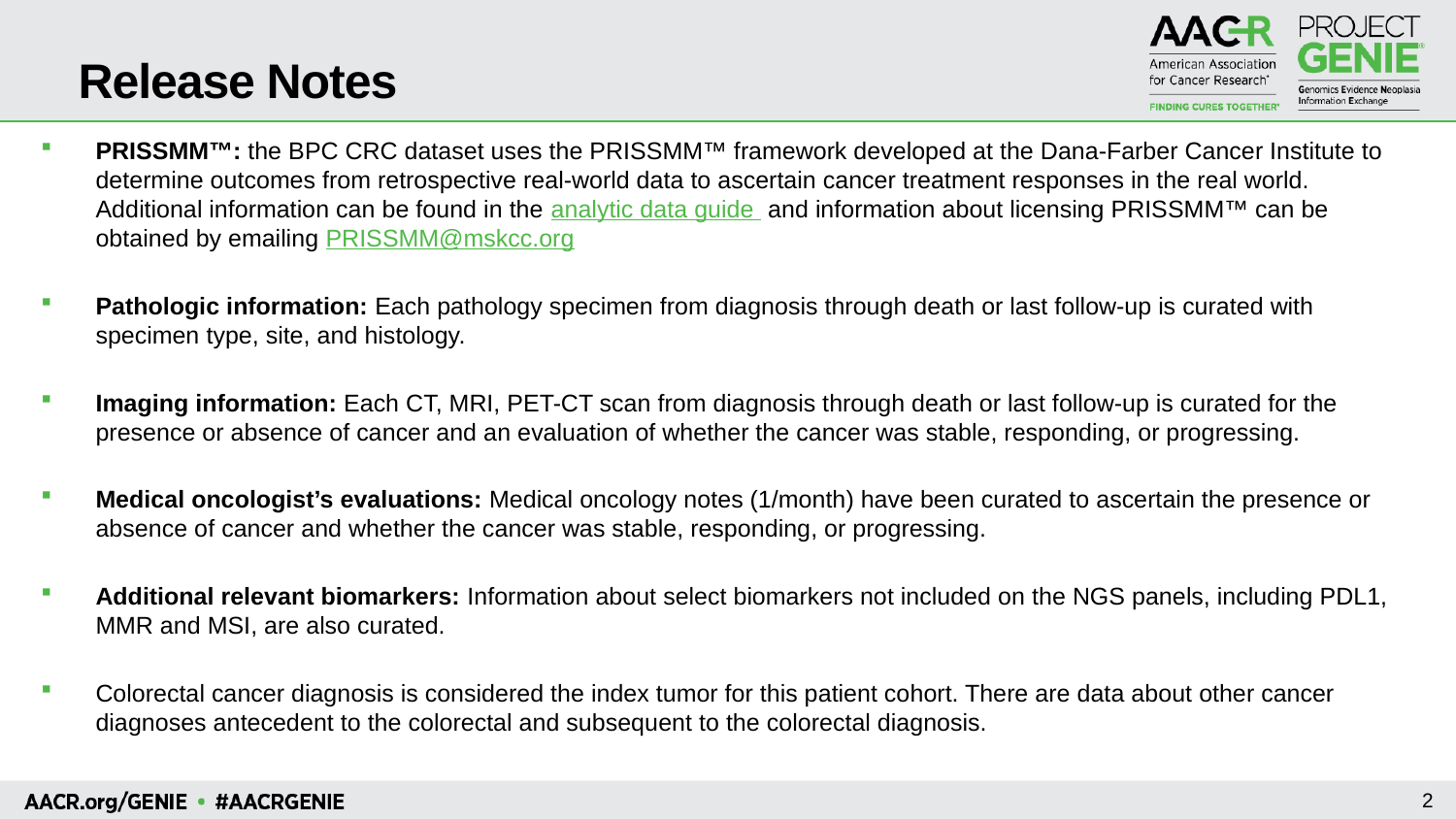

# Release Notes
PRISSMM™: the BPC CRC dataset uses the PRISSMM™ framework developed at the Dana-Farber Cancer Institute to determine outcomes from retrospective real-world data to ascertain cancer treatment responses in the real world. Additional information can be found in the analytic data guide  and information about licensing PRISSMM™ can be obtained by emailing PRISSMM@mskcc.org

Pathologic information: Each pathology specimen from diagnosis through death or last follow-up is curated with specimen type, site, and histology.

Imaging information: Each CT, MRI, PET-CT scan from diagnosis through death or last follow-up is curated for the presence or absence of cancer and an evaluation of whether the cancer was stable, responding, or progressing.

Medical oncologist’s evaluations: Medical oncology notes (1/month) have been curated to ascertain the presence or absence of cancer and whether the cancer was stable, responding, or progressing.

Additional relevant biomarkers: Information about select biomarkers not included on the NGS panels, including PDL1, MMR and MSI, are also curated.

Colorectal cancer diagnosis is considered the index tumor for this patient cohort. There are data about other cancer diagnoses antecedent to the colorectal and subsequent to the colorectal diagnosis.

*12.0-public release ©2022 American Association for Cancer Research Project GENIE™
*12.0-public release ©2022 American Association for Cancer Research Project GENIE™